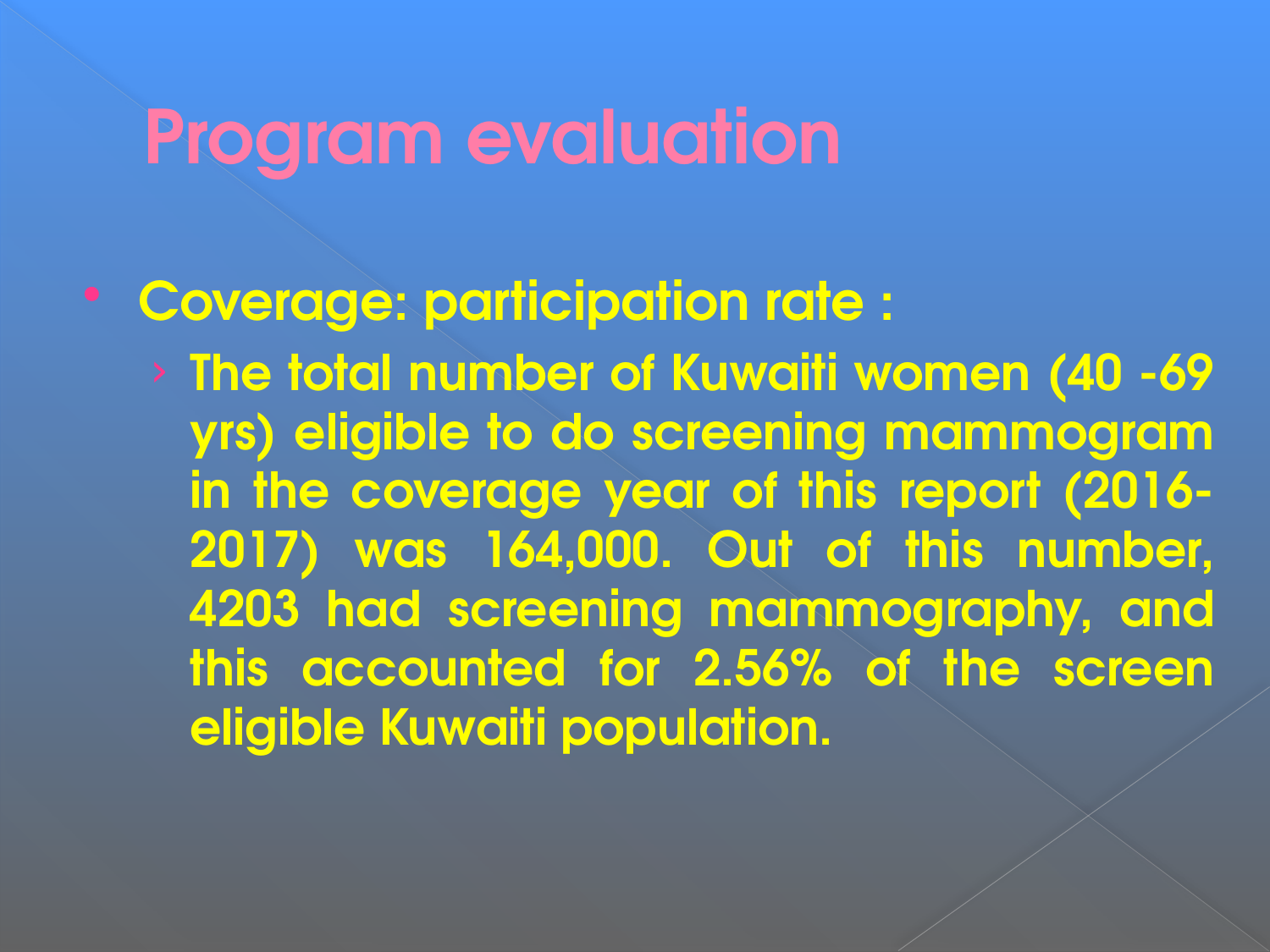

# Program evaluation
Coverage: participation rate :
The total number of Kuwaiti women (40 -69 yrs) eligible to do screening mammogram in the coverage year of this report (2016-2017) was 164,000. Out of this number, 4203 had screening mammography, and this accounted for 2.56% of the screen eligible Kuwaiti population.